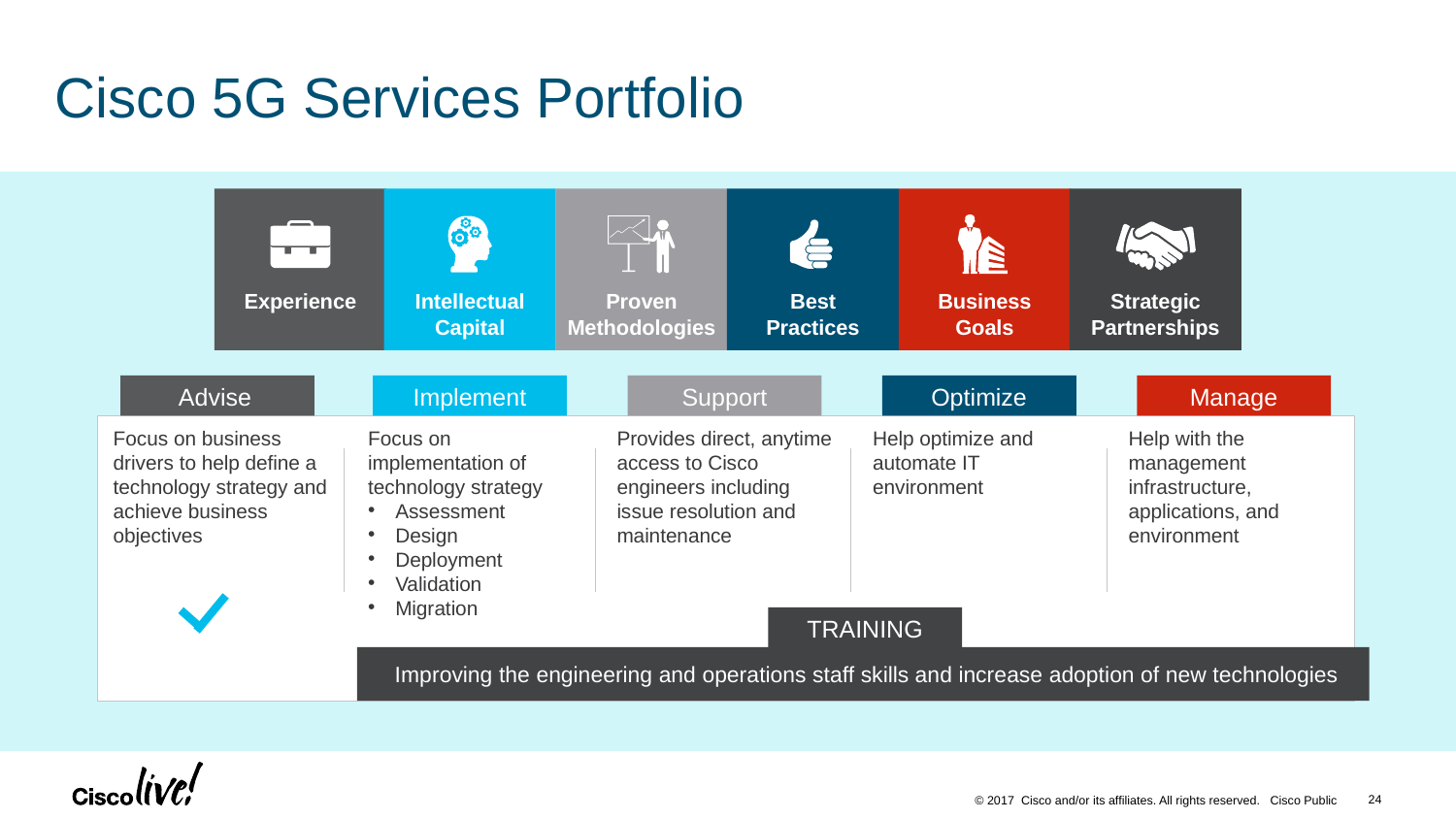

# Cisco 5G Services Portfolio

Experience
Intellectual Capital
Proven
Methodologies
Best
Practices
Business
Goals
Strategic Partnerships
Advise
Implement
Support
Optimize
Manage

Focus on business drivers to help define a technology strategy and achieve business objectives
Focus on implementation of technology strategy
Assessment
Design
Deployment
Validation
Migration
Provides direct, anytime access to Cisco engineers including
issue resolution and maintenance
Help optimize and automate IT environment
Help with the management infrastructure, applications, and environment
TRAINING

Improving the engineering and operations staff skills and increase adoption of new technologies
24